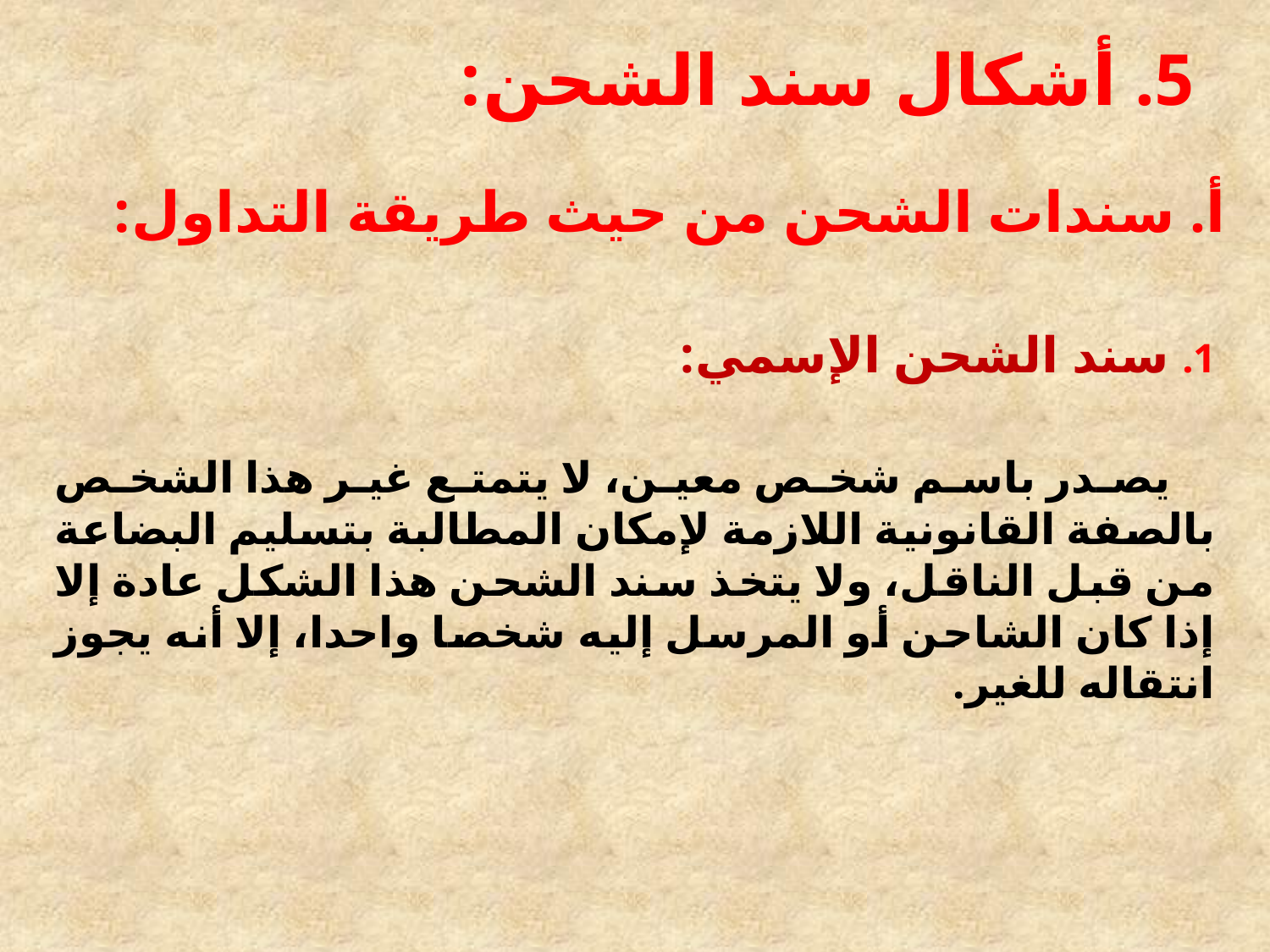

# 5. أشكال سند الشحن:
أ. سندات الشحن من حيث طريقة التداول:

 سند الشحن الإسمي:

    يصدر باسم شخص معين، لا يتمتع غير هذا الشخص بالصفة القانونية اللازمة لإمكان المطالبة بتسليم البضاعة من قبل الناقل، ولا يتخذ سند الشحن هذا الشكل عادة إلا إذا كان الشاحن أو المرسل إليه شخصا واحدا، إلا أنه يجوز انتقاله للغير.